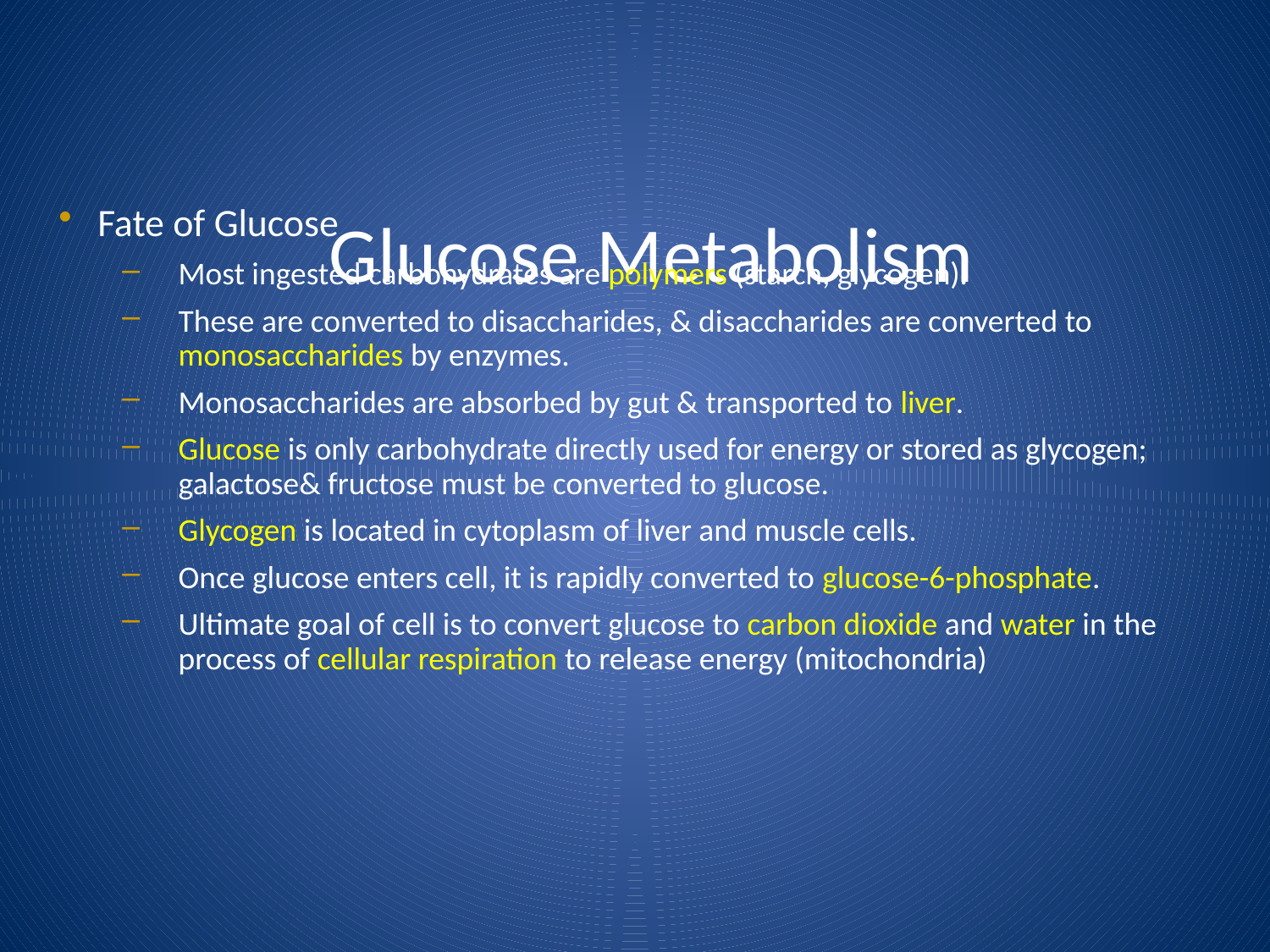

Glucose Metabolism
Fate of Glucose
Most ingested carbohydrates are polymers (starch, glycogen).
These are converted to disaccharides, & disaccharides are converted to monosaccharides by enzymes.
Monosaccharides are absorbed by gut & transported to liver.
Glucose is only carbohydrate directly used for energy or stored as glycogen; galactose& fructose must be converted to glucose.
Glycogen is located in cytoplasm of liver and muscle cells.
Once glucose enters cell, it is rapidly converted to glucose-6-phosphate.
Ultimate goal of cell is to convert glucose to carbon dioxide and water in the process of cellular respiration to release energy (mitochondria)